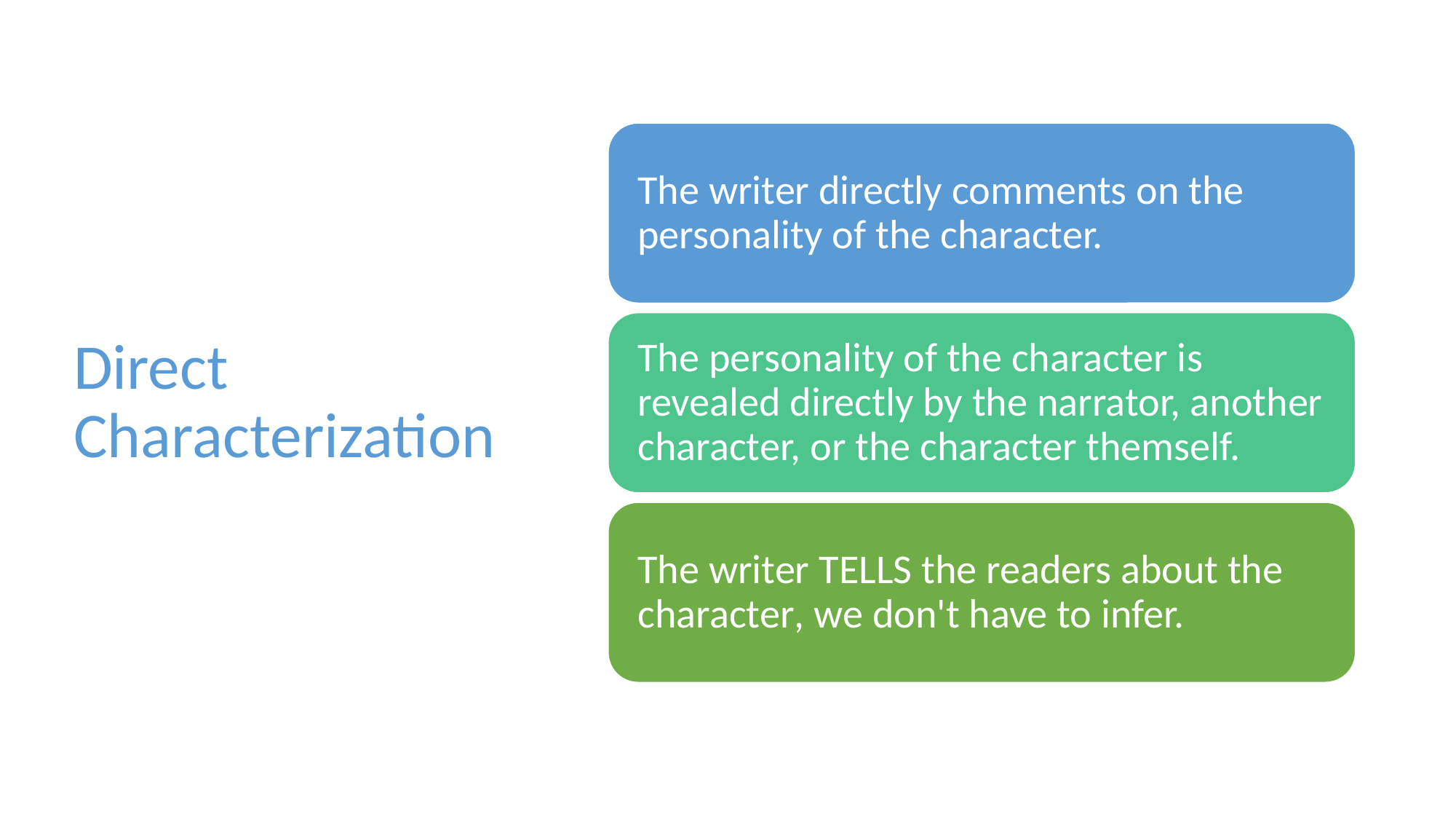

# Direct Characterization
The writer directly comments on the personality of the character.
The personality of the character is revealed directly by the narrator, another character, or the character themself.
The writer TELLS the readers about the character, we don't have to infer.